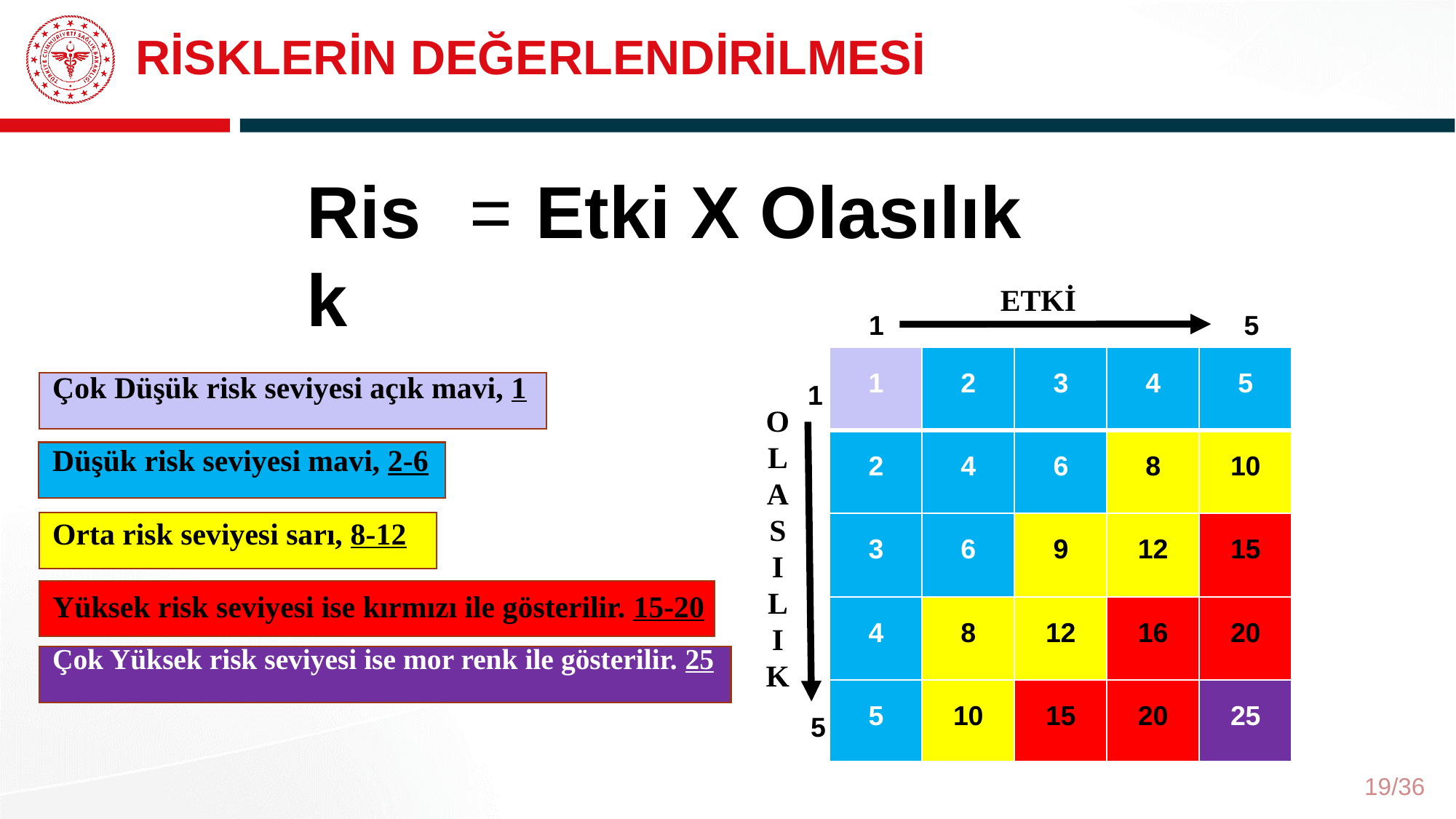

# RİSKLERİN DEĞERLENDİRİLMESİ

Çok Düşük risk seviyesi açık mavi, 1
Düşük risk seviyesi mavi, 2-6
Orta risk seviyesi sarı, 8-12
Yüksek risk seviyesi ise kırmızı ile gösterilir. 15-20
Çok Yüksek risk seviyesi ise mor renk ile gösterilir. 25

Risk
=
Etki X Olasılık
ETKİ
1
5
| 1 | 2 | 3 | 4 | 5 |
| --- | --- | --- | --- | --- |
| 2 | 4 | 6 | 8 | 10 |
| 3 | 6 | 9 | 12 | 15 |
| 4 | 8 | 12 | 16 | 20 |
| 5 | 10 | 15 | 20 | 25 |

1
OLASILIK

5
19/36